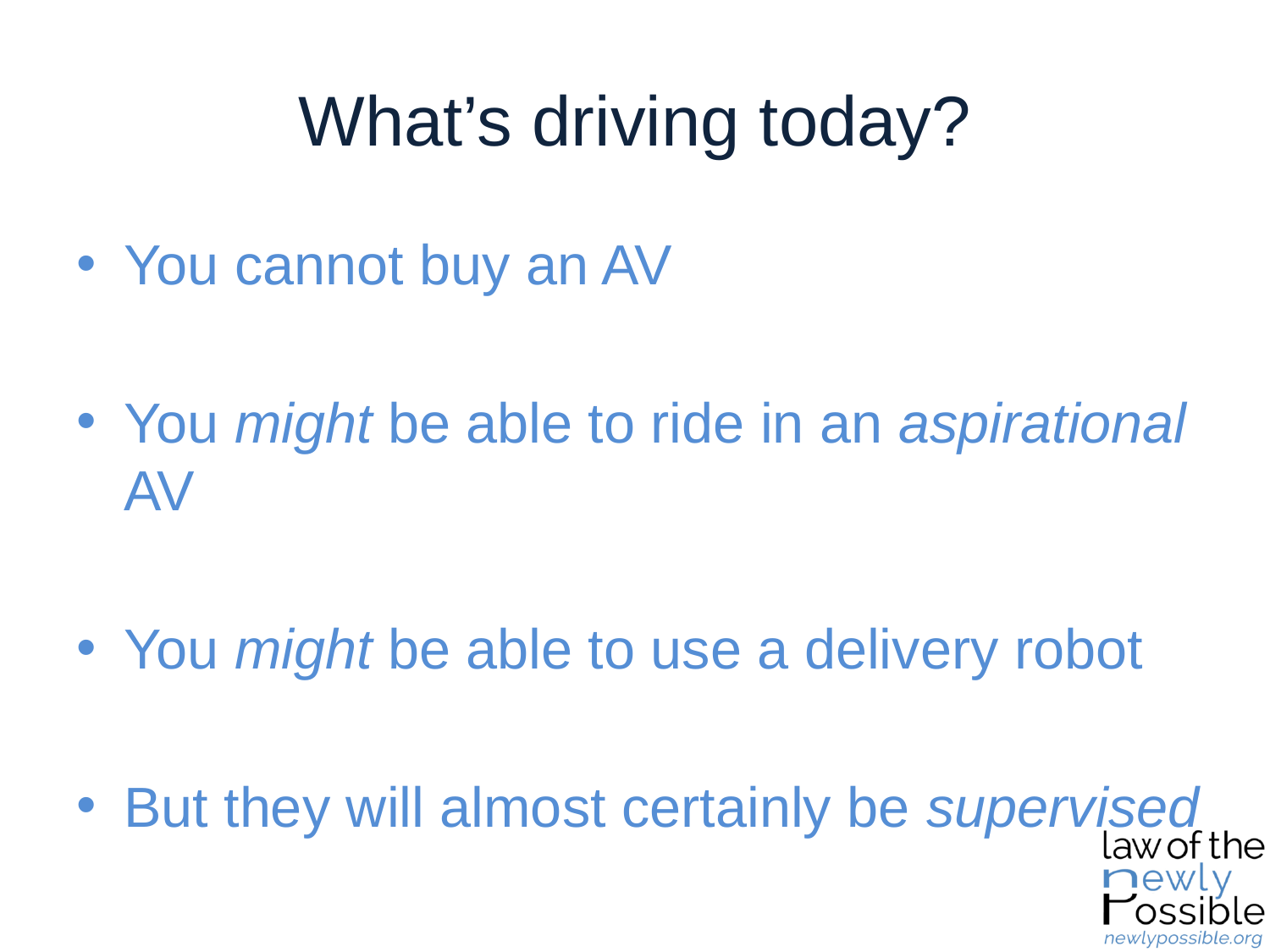

# What’s driving today?
You cannot buy an AV

You might be able to ride in an aspirational AV

You might be able to use a delivery robot

But they will almost certainly be supervised